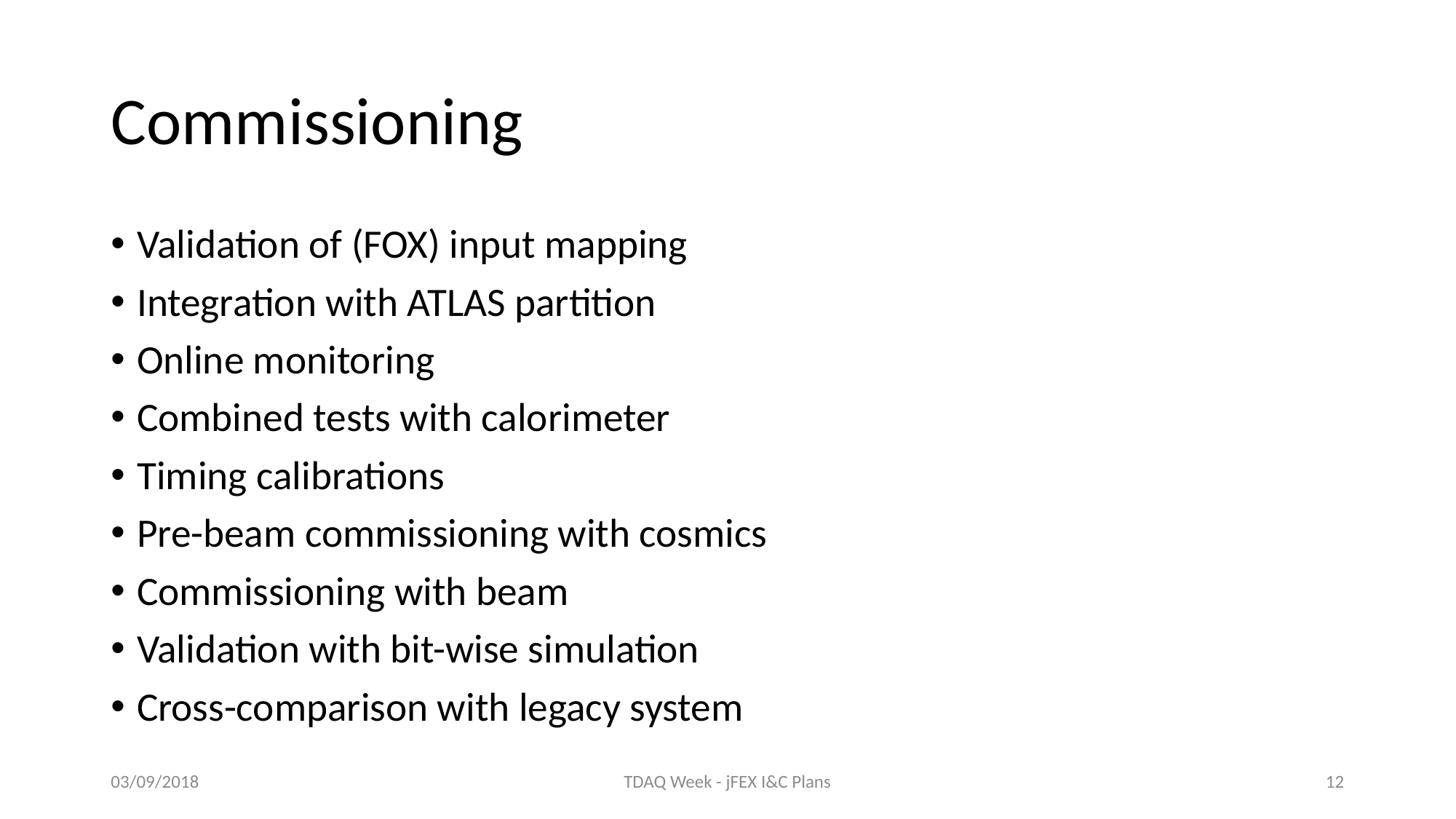

# Commissioning
Validation of (FOX) input mapping
Integration with ATLAS partition
Online monitoring
Combined tests with calorimeter
Timing calibrations
Pre-beam commissioning with cosmics
Commissioning with beam
Validation with bit-wise simulation
Cross-comparison with legacy system
03/09/2018
TDAQ Week - jFEX I&C Plans
12